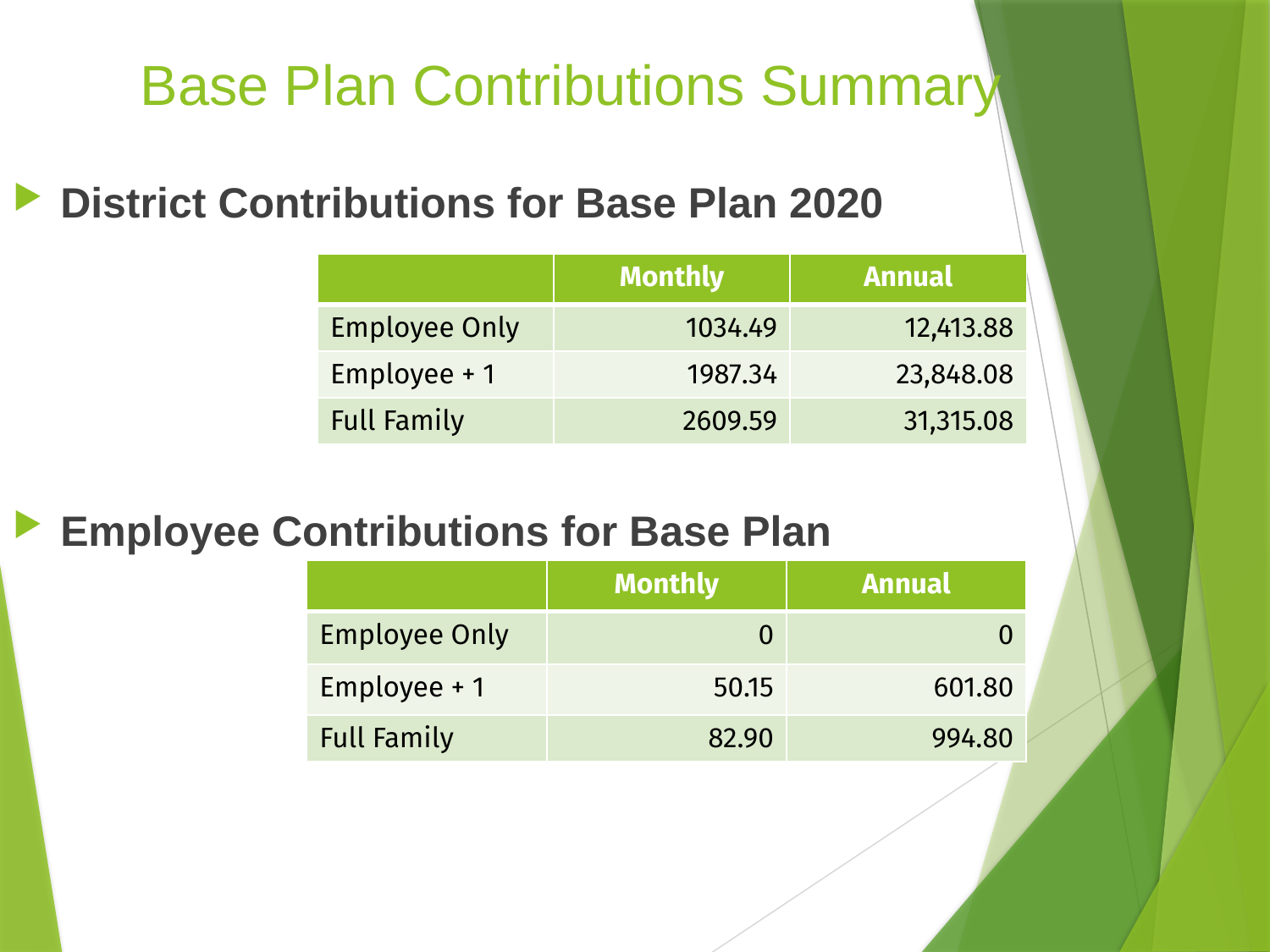

Base Plan Contributions Summary
District Contributions for Base Plan 2020
|  | Monthly | Annual |
| --- | --- | --- |
| Employee Only | 1034.49 | 12,413.88 |
| Employee + 1 | 1987.34 | 23,848.08 |
| Full Family | 2609.59 | 31,315.08 |
Employee Contributions for Base Plan
|  | Monthly | Annual |
| --- | --- | --- |
| Employee Only | 0 | 0 |
| Employee + 1 | 50.15 | 601.80 |
| Full Family | 82.90 | 994.80 |